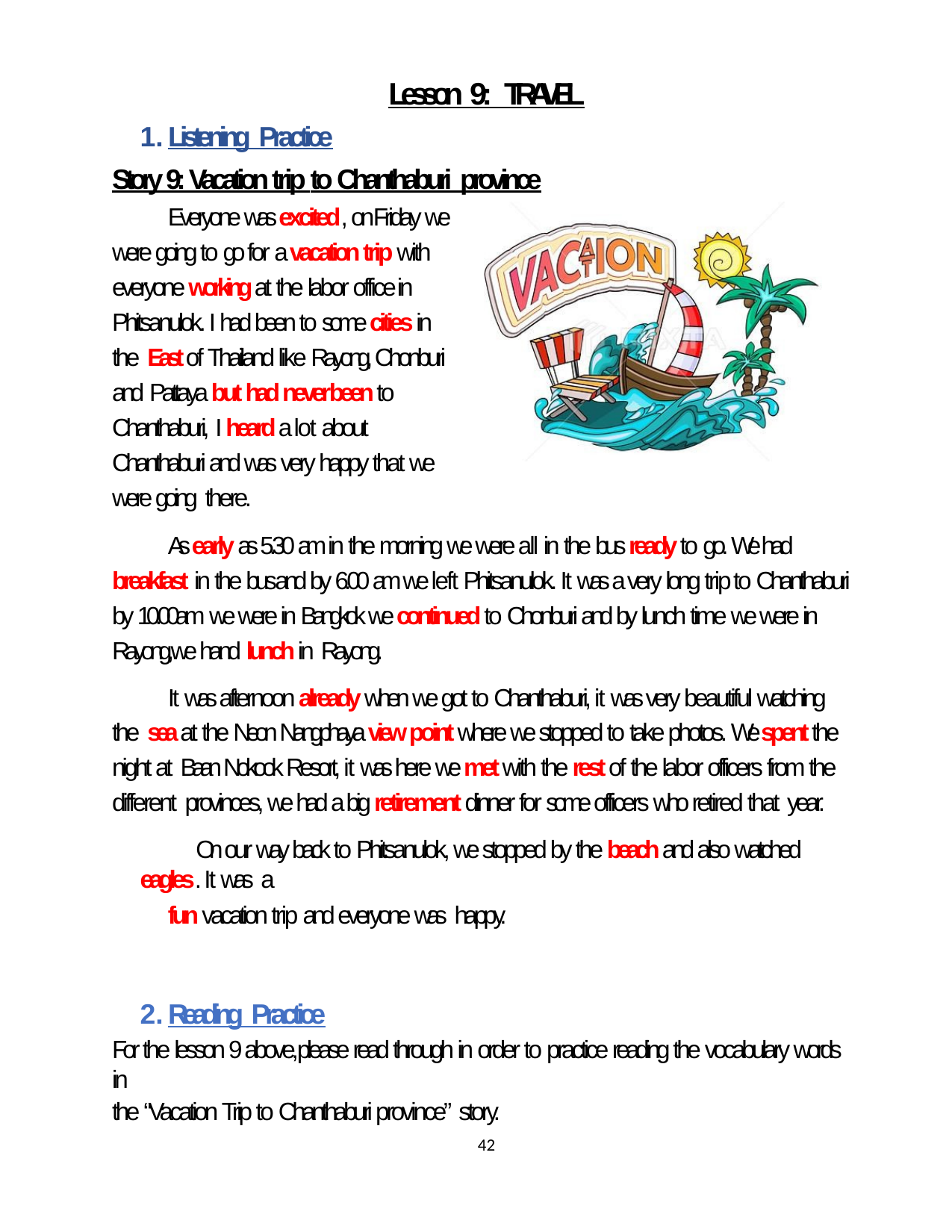

Lesson    9:  TRAVEL
Listening Practice
Story 9: Vacation trip to Chanthaburi province
Everyone was excited, on Friday we  were going to go for a vacation trip with  everyone working at the labor office in  Phitsanulok. I had been to some cities in the  East of Thailand like Rayong, Chonburi and  Pattaya but had never been to Chanthaburi,  I heard a lot about Chanthaburi and was  very happy that we were going there.
As early as 5.30 am in the morning we were all in the bus ready to go. We had breakfast  in the bus and by 6.00 am we left Phitsanulok. It was a very long trip to Chanthaburi by 10.00am  we were in Bangkok we continued to Chonburi and by lunch time we were in Rayong, we hand  lunch in Rayong.
It was afternoon already when we got to Chanthaburi, it was very beautiful watching the  sea at the Neon Nangphaya view point where we stopped to take photos. We spent the night at  Baan Nokook Resort, it was here we met with the rest of the labor officers from the different  provinces, we had a big retirement dinner for some officers who retired that year.
On our way back to Phitsanulok, we stopped by the beach and also watched eagles. It was a
fun vacation trip and everyone was happy.

Reading Practice
For the lesson 9 above, please read through in order to practice reading the vocabulary words in
the “Vacation Trip to Chanthaburi province” story.

42